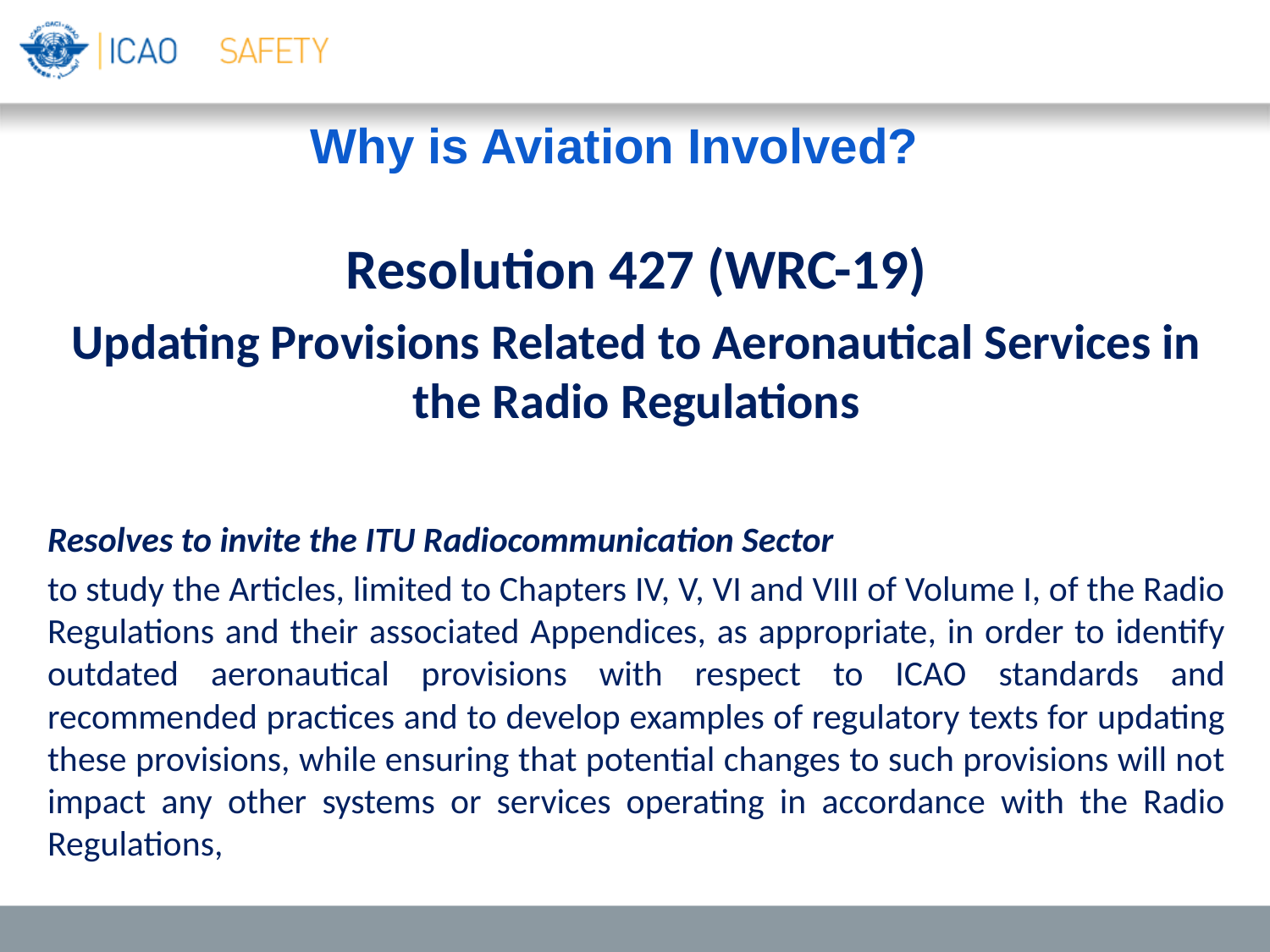

Why is Aviation Involved?

Resolution 427 (WRC-19)
Updating Provisions Related to Aeronautical Services in the Radio Regulations

Resolves to invite the ITU Radiocommunication Sector
to study the Articles, limited to Chapters IV, V, VI and VIII of Volume I, of the Radio Regulations and their associated Appendices, as appropriate, in order to identify outdated aeronautical provisions with respect to ICAO standards and recommended practices and to develop examples of regulatory texts for updating these provisions, while ensuring that potential changes to such provisions will not impact any other systems or services operating in accordance with the Radio Regulations,